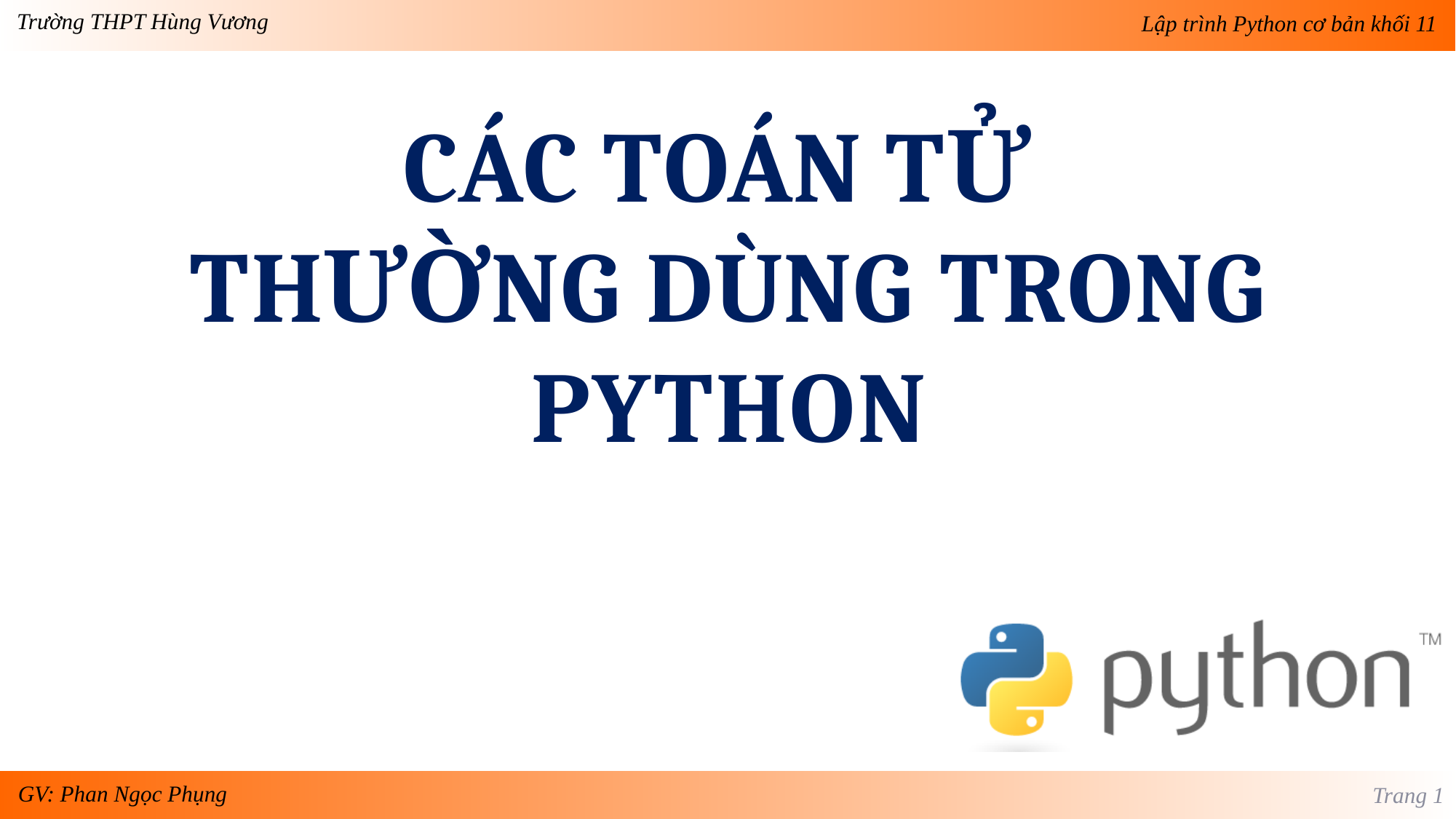

CÁC TOÁN TỬ
THƯỜNG DÙNG TRONG PYTHON
Trang 1